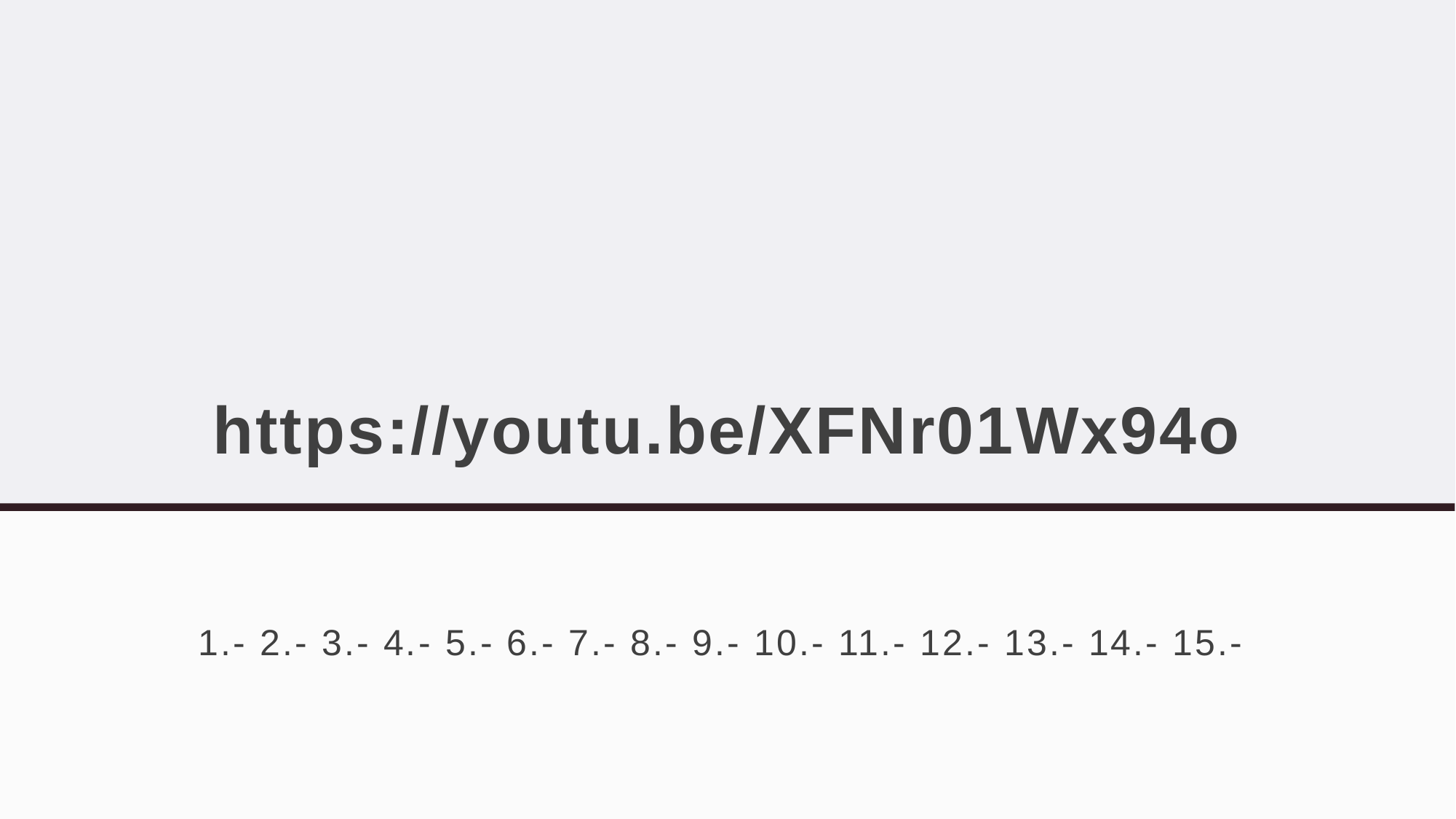

# https://youtu.be/XFNr01Wx94o
1.- 2.- 3.- 4.- 5.- 6.- 7.- 8.- 9.- 10.- 11.- 12.- 13.- 14.- 15.-